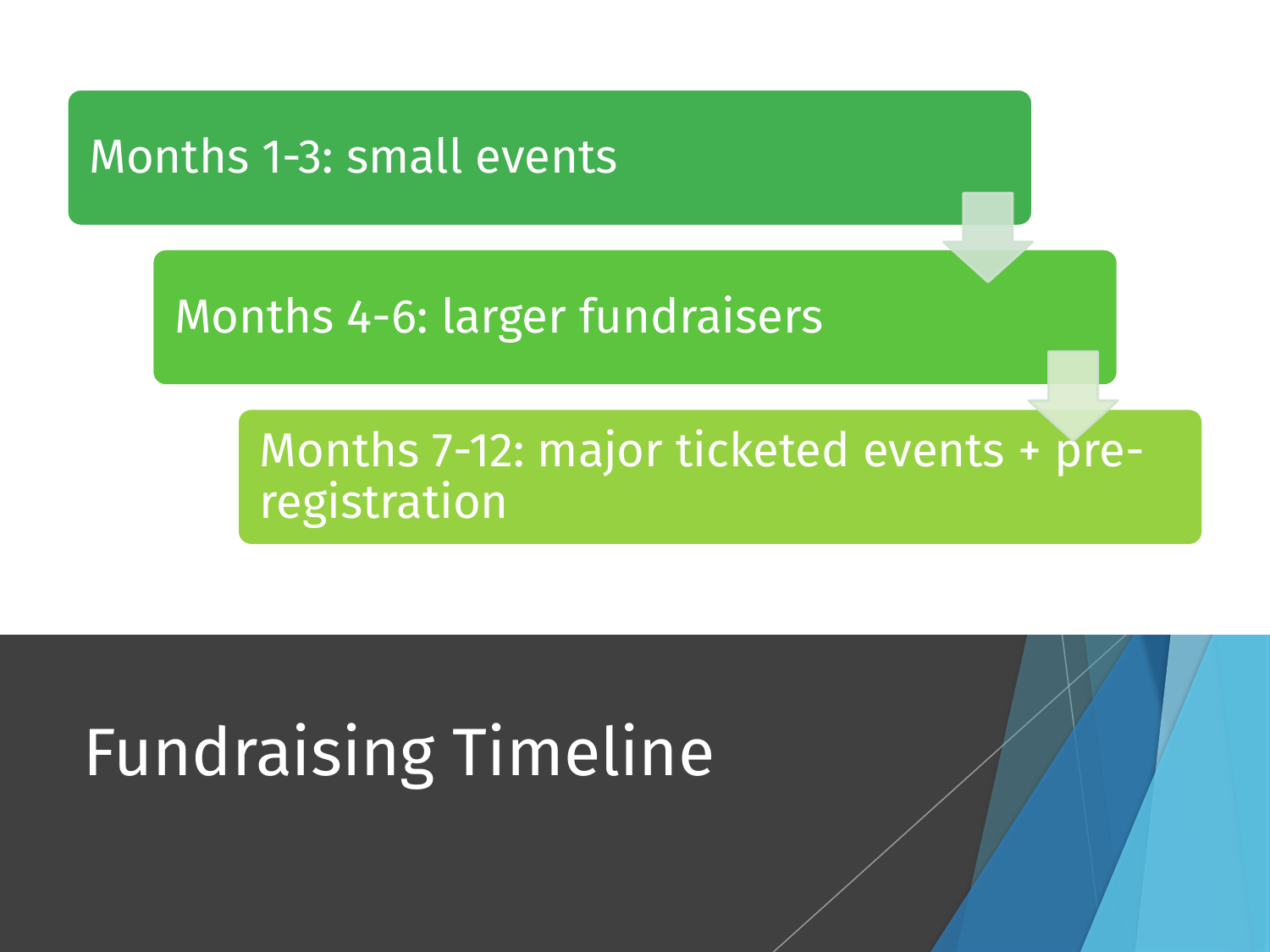

Months 1-3: small events
Months 4-6: larger fundraisers
Months 7-12: major ticketed events + pre-registration

# Fundraising Timeline